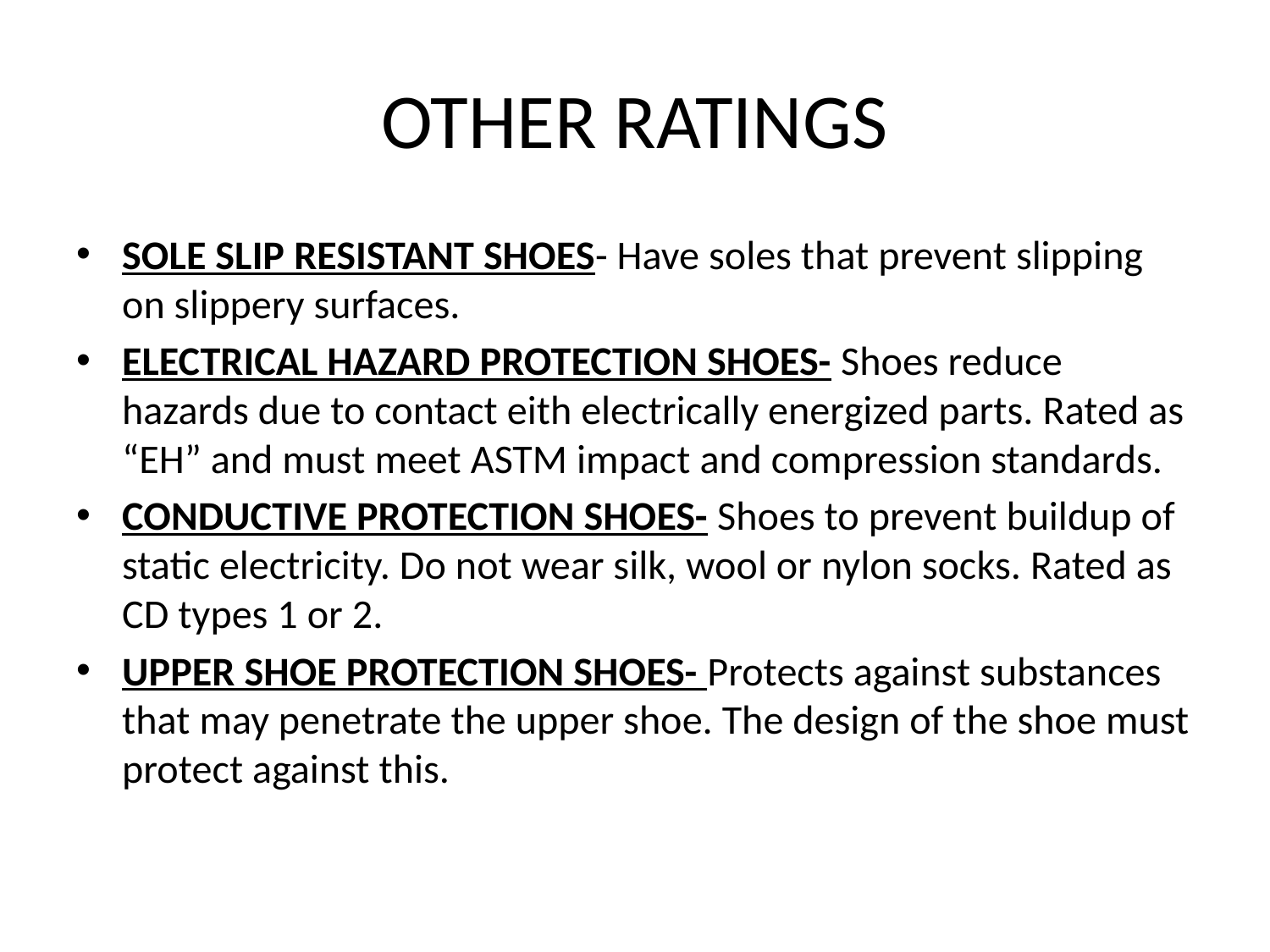

# OTHER RATINGS
SOLE SLIP RESISTANT SHOES- Have soles that prevent slipping on slippery surfaces.
ELECTRICAL HAZARD PROTECTION SHOES- Shoes reduce hazards due to contact eith electrically energized parts. Rated as “EH” and must meet ASTM impact and compression standards.
CONDUCTIVE PROTECTION SHOES- Shoes to prevent buildup of static electricity. Do not wear silk, wool or nylon socks. Rated as CD types 1 or 2.
UPPER SHOE PROTECTION SHOES- Protects against substances that may penetrate the upper shoe. The design of the shoe must protect against this.